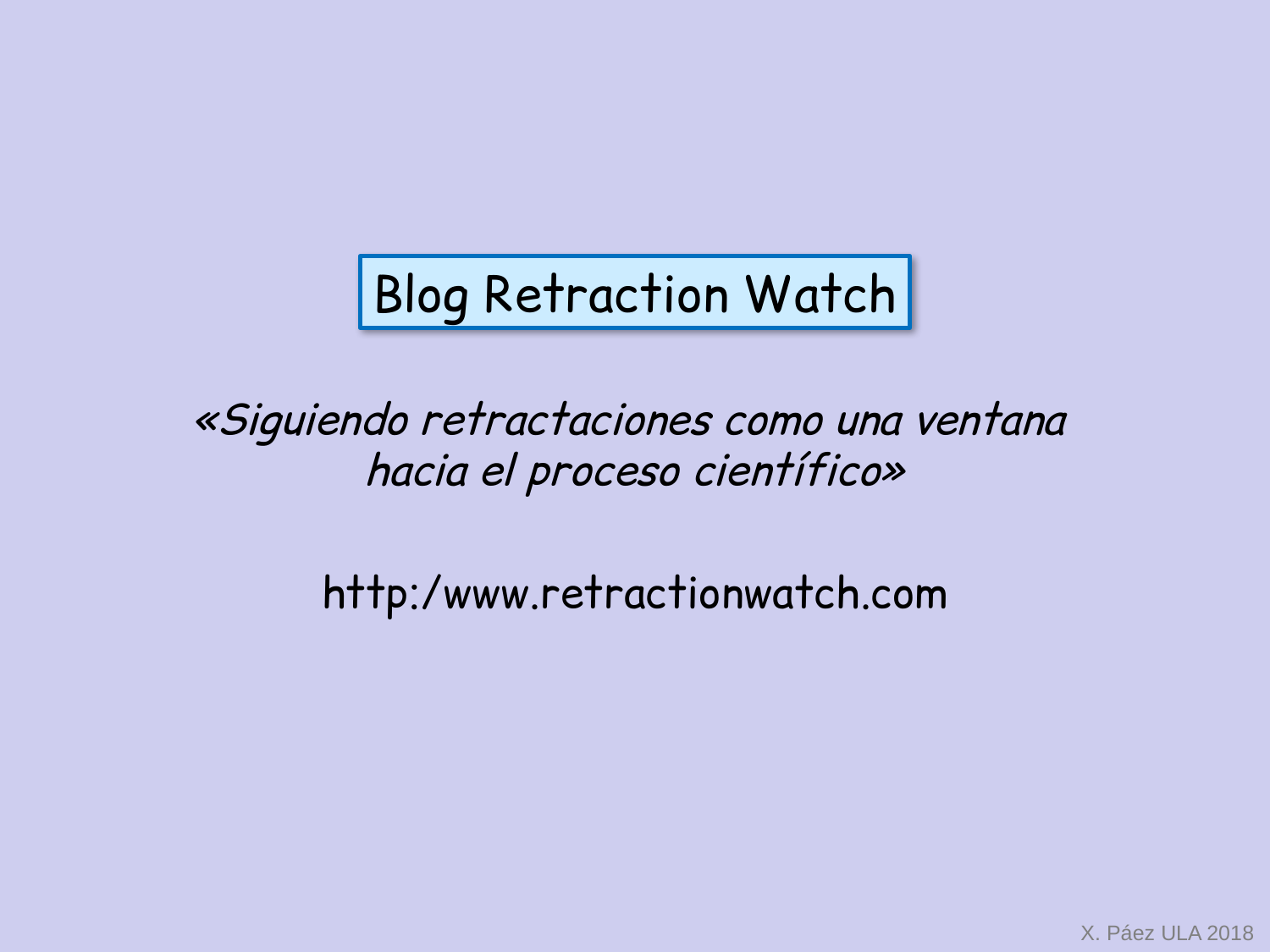

Blog Retraction Watch
«Siguiendo retractaciones como una ventana
hacia el proceso científico»
http:/www.retractionwatch.com
X. Páez ULA 2018